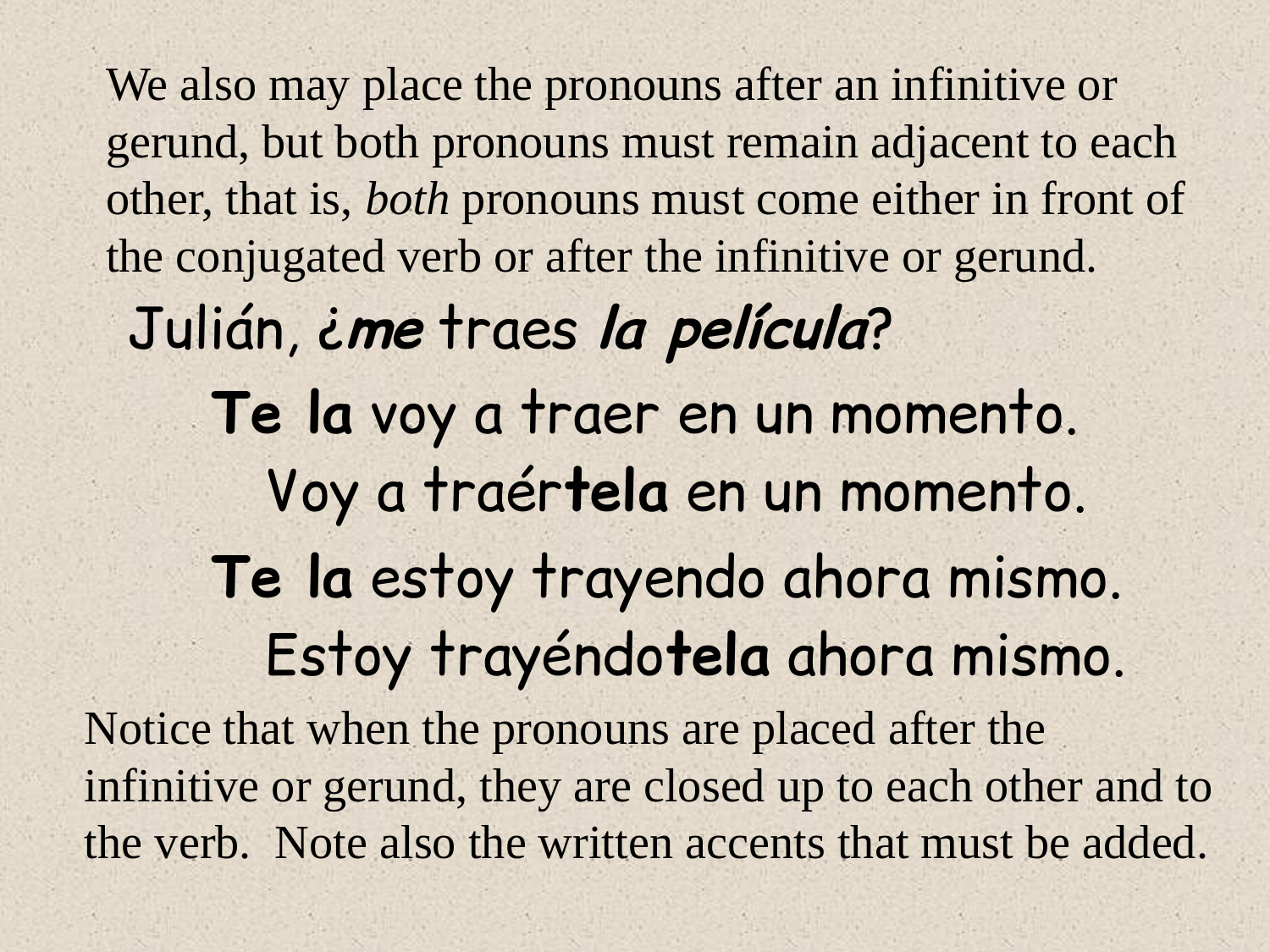

We also may place the pronouns after an infinitive or gerund, but both pronouns must remain adjacent to each other, that is, both pronouns must come either in front of the conjugated verb or after the infinitive or gerund.
Julián, ¿me traes la película?
Te la voy a traer en un momento.
Voy a traértela en un momento.
Te la estoy trayendo ahora mismo.
Estoy trayéndotela ahora mismo.
Notice that when the pronouns are placed after the infinitive or gerund, they are closed up to each other and to the verb.  Note also the written accents that must be added.